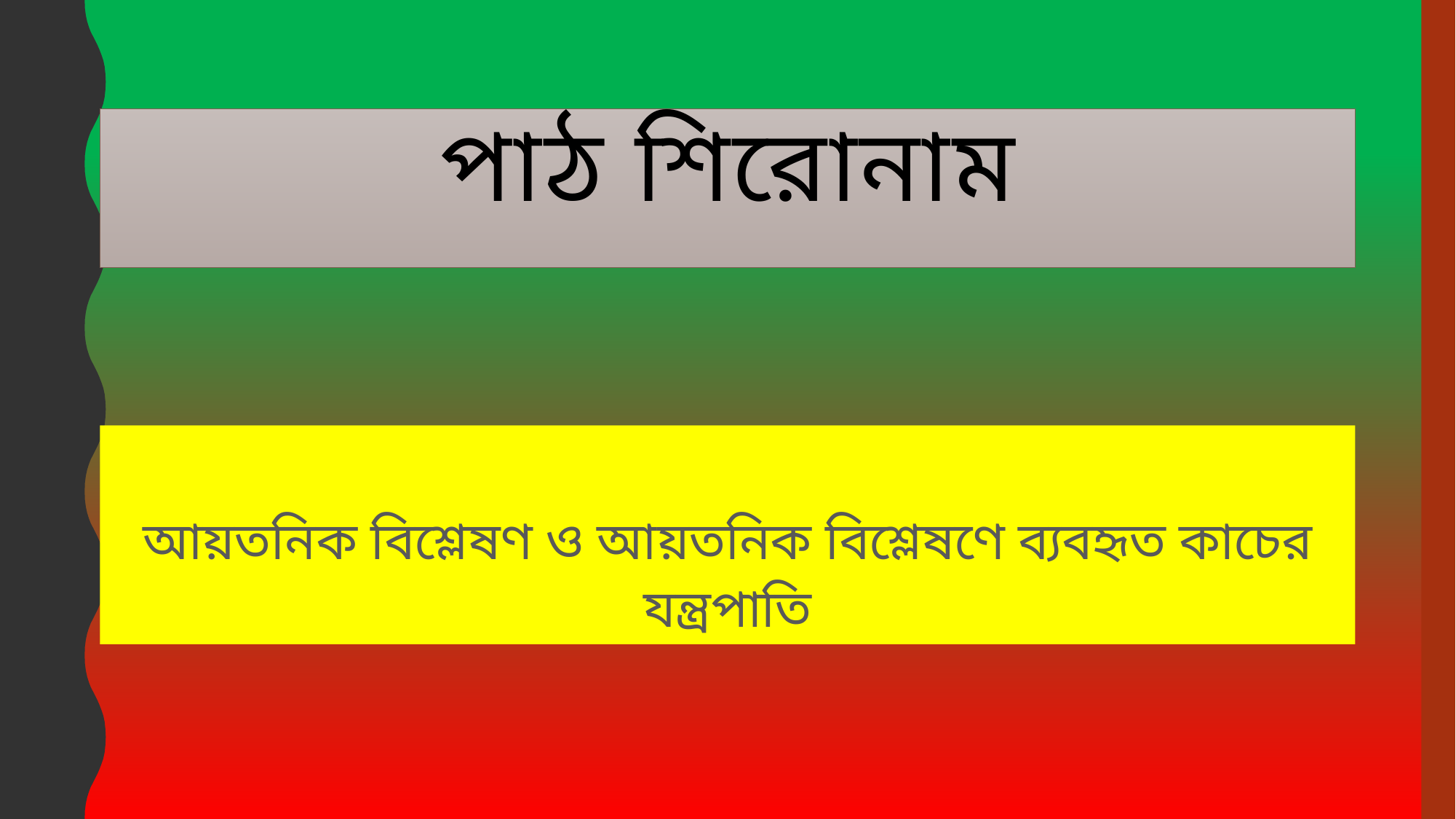

# পাঠ শিরোনাম

আয়তনিক বিশ্লেষণ ও আয়তনিক বিশ্লেষণে ব্যবহৃত কাচের যন্ত্রপাতি